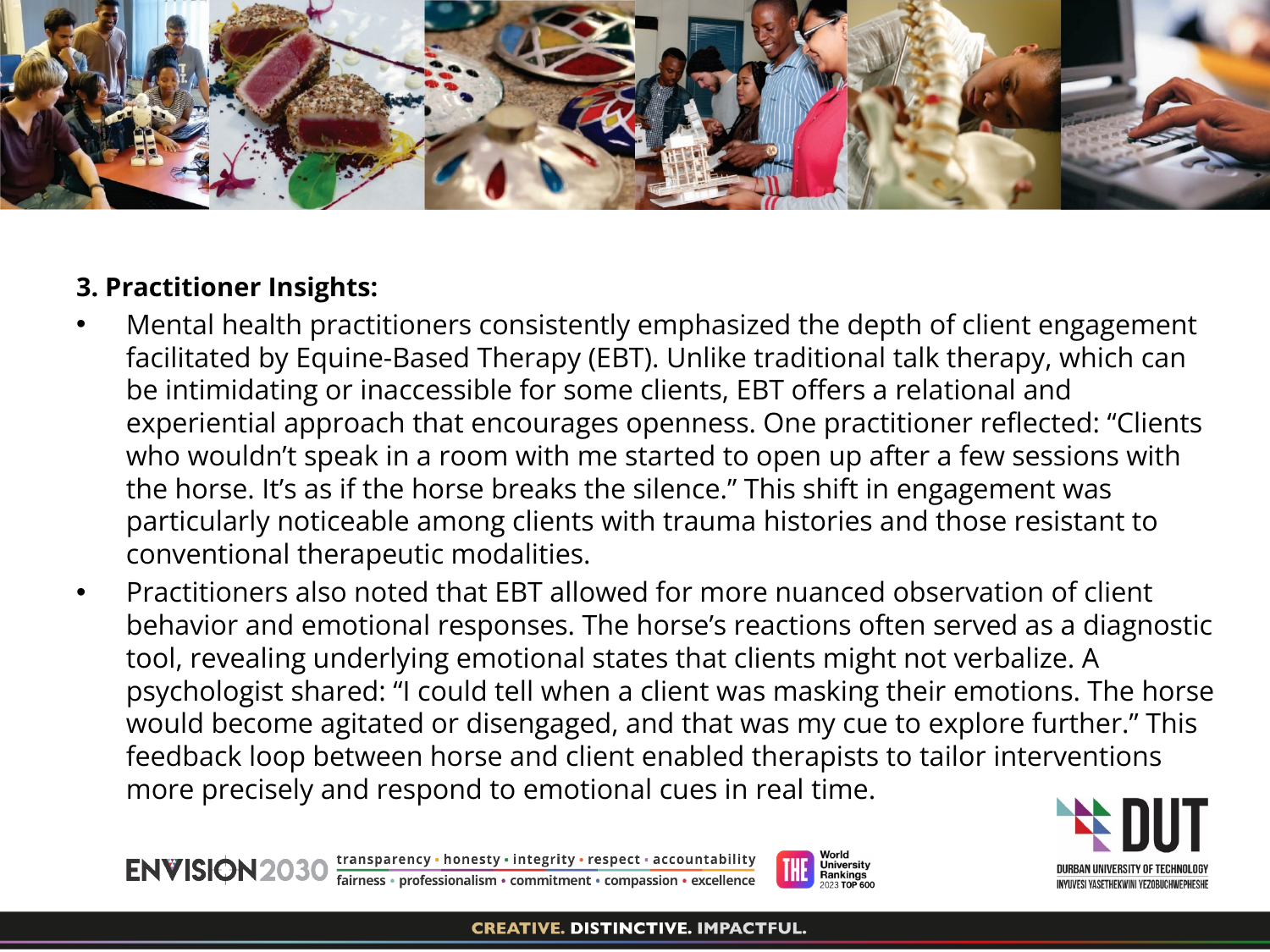

3. Practitioner Insights:
Mental health practitioners consistently emphasized the depth of client engagement facilitated by Equine-Based Therapy (EBT). Unlike traditional talk therapy, which can be intimidating or inaccessible for some clients, EBT offers a relational and experiential approach that encourages openness. One practitioner reflected: “Clients who wouldn’t speak in a room with me started to open up after a few sessions with the horse. It’s as if the horse breaks the silence.” This shift in engagement was particularly noticeable among clients with trauma histories and those resistant to conventional therapeutic modalities.
Practitioners also noted that EBT allowed for more nuanced observation of client behavior and emotional responses. The horse’s reactions often served as a diagnostic tool, revealing underlying emotional states that clients might not verbalize. A psychologist shared: “I could tell when a client was masking their emotions. The horse would become agitated or disengaged, and that was my cue to explore further.” This feedback loop between horse and client enabled therapists to tailor interventions more precisely and respond to emotional cues in real time.